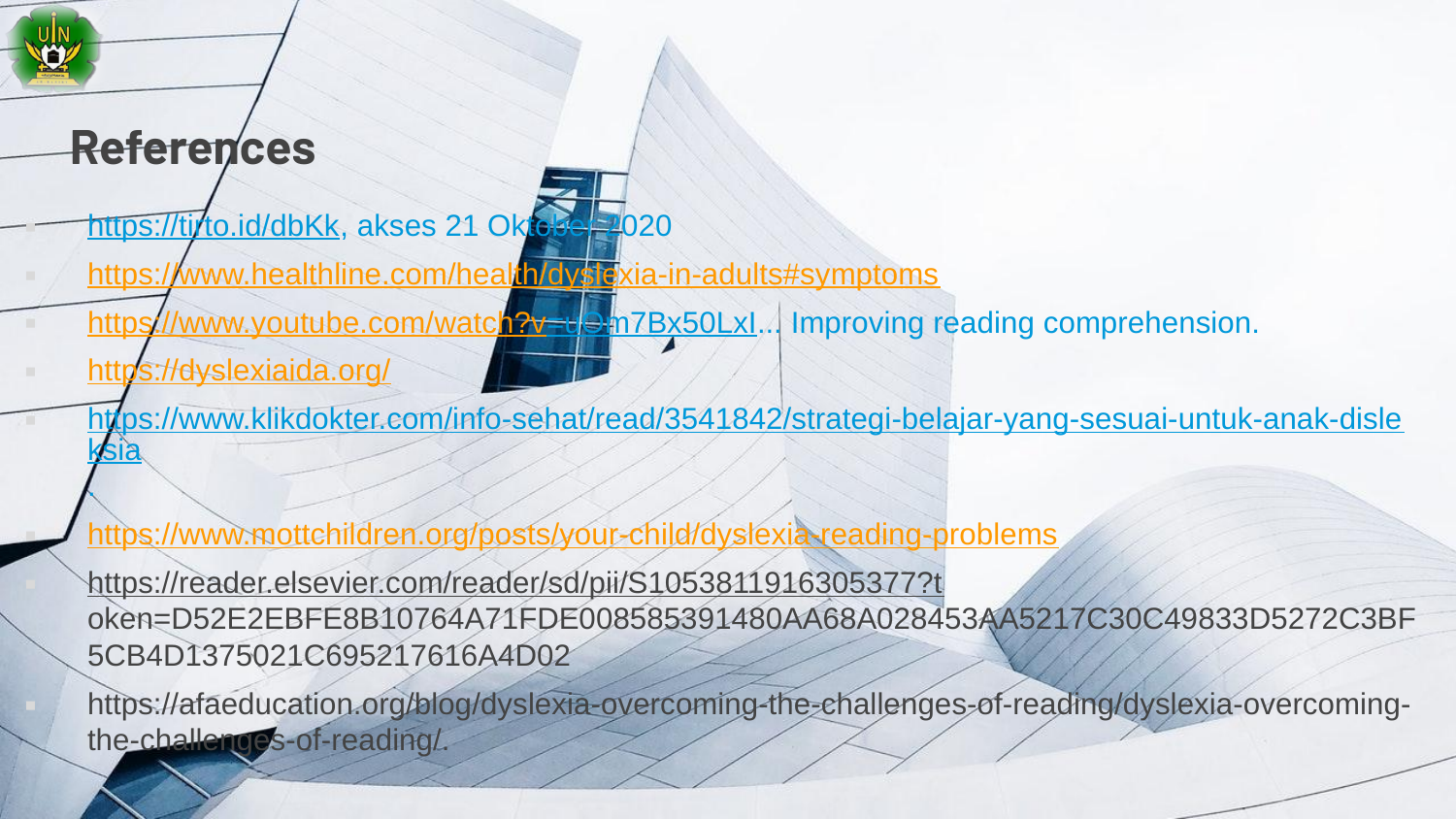

# References
https://tirto.id/dbKk, akses 21 Oktober 2020
https://www.healthline.com/health/dyslexia-in-adults#symptoms
https://www.youtube.com/watch?v=uOm7Bx50LxI... Improving reading comprehension.
https://dyslexiaida.org/
https://www.klikdokter.com/info-sehat/read/3541842/strategi-belajar-yang-sesuai-untuk-anak-disleksia.
https://www.mottchildren.org/posts/your-child/dyslexia-reading-problems
https://reader.elsevier.com/reader/sd/pii/S1053811916305377?t oken=D52E2EBFE8B10764A71FDE008585391480AA68A028453AA5217C30C49833D5272C3BF5CB4D1375021C695217616A4D02
https://afaeducation.org/blog/dyslexia-overcoming-the-challenges-of-reading/dyslexia-overcoming-the-challenges-of-reading/.